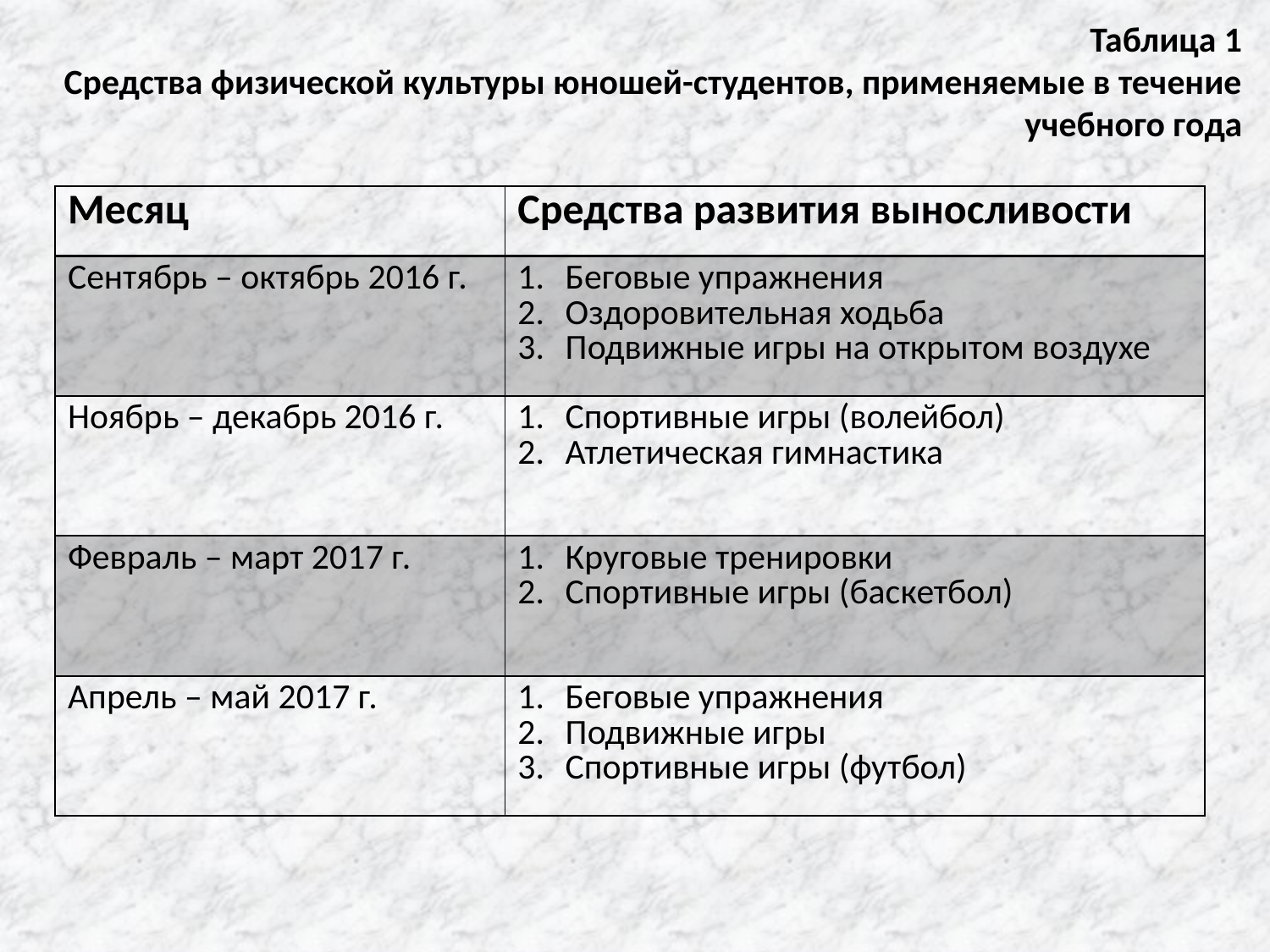

Таблица 1
Средства физической культуры юношей-студентов, применяемые в течение учебного года

| Месяц | Средства развития выносливости |
| --- | --- |
| Сентябрь – октябрь 2016 г. | Беговые упражнения Оздоровительная ходьба Подвижные игры на открытом воздухе |
| Ноябрь – декабрь 2016 г. | Спортивные игры (волейбол) Атлетическая гимнастика |
| Февраль – март 2017 г. | Круговые тренировки Спортивные игры (баскетбол) |
| Апрель – май 2017 г. | Беговые упражнения Подвижные игры Спортивные игры (футбол) |